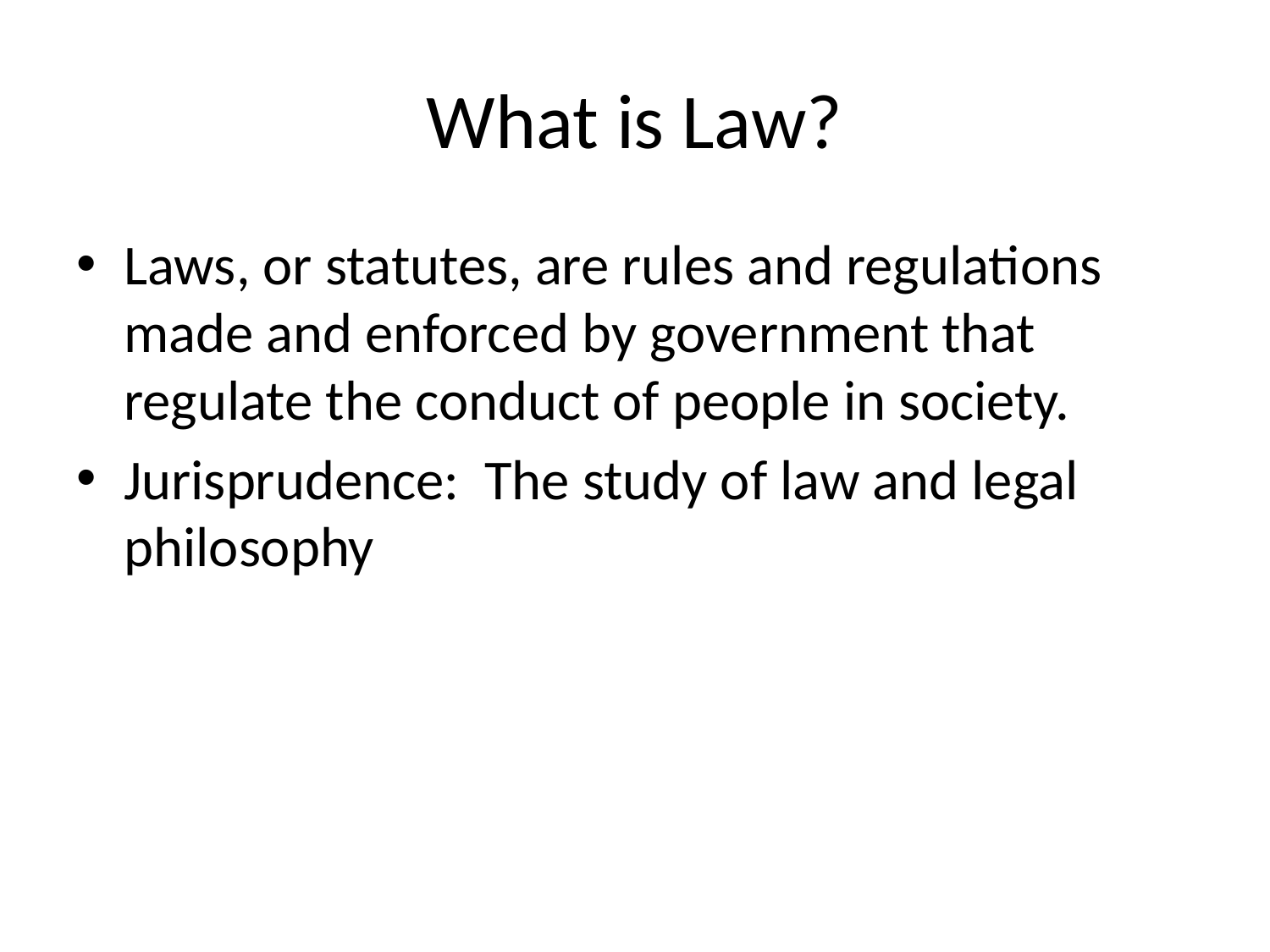

# What is Law?
Laws, or statutes, are rules and regulations made and enforced by government that regulate the conduct of people in society.
Jurisprudence:  The study of law and legal philosophy